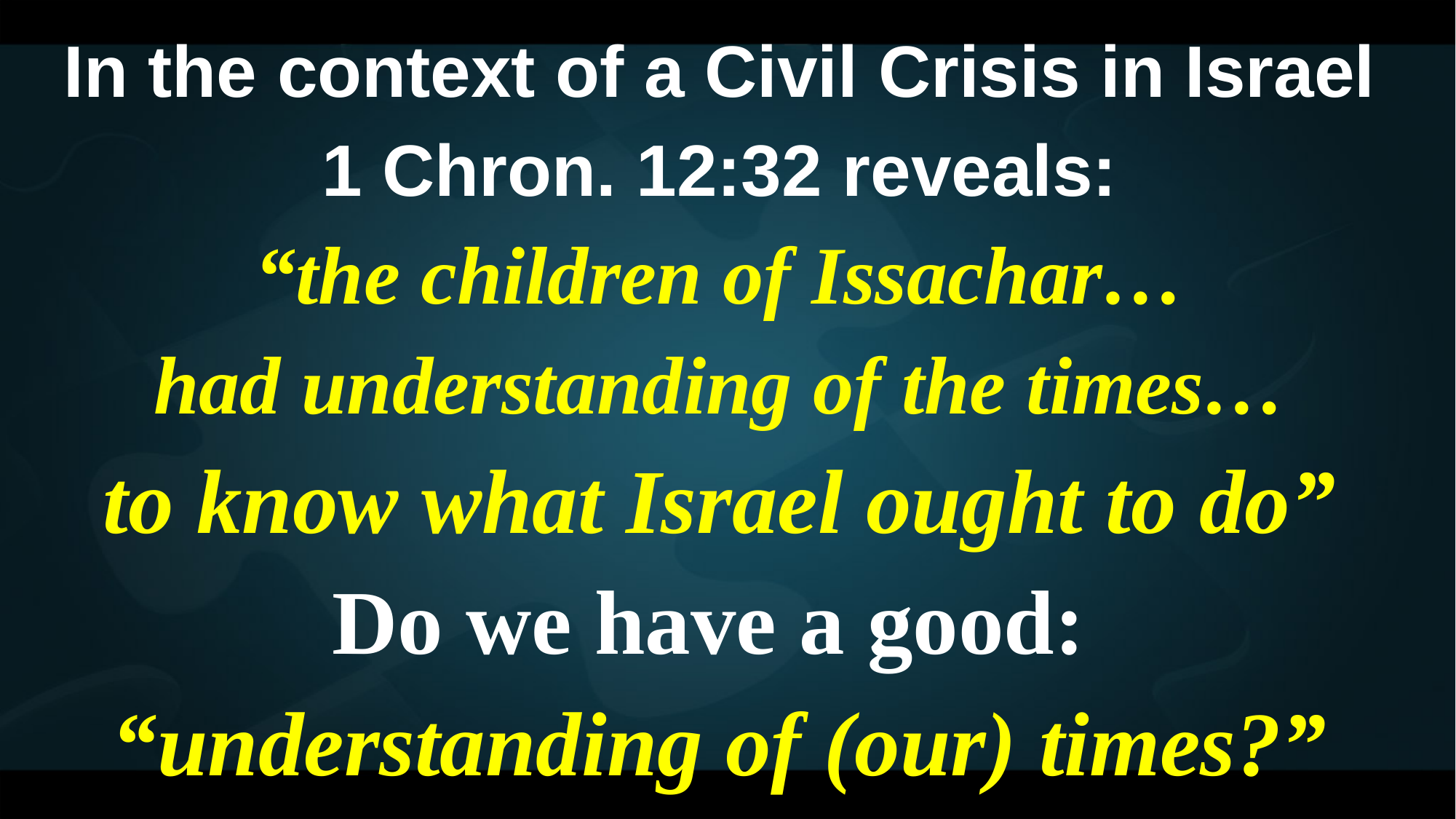

In the context of a Civil Crisis in Israel
1 Chron. 12:32 reveals:
“the children of Issachar…
had understanding of the times…
to know what Israel ought to do”
Do we have a good:
“understanding of (our) times?”